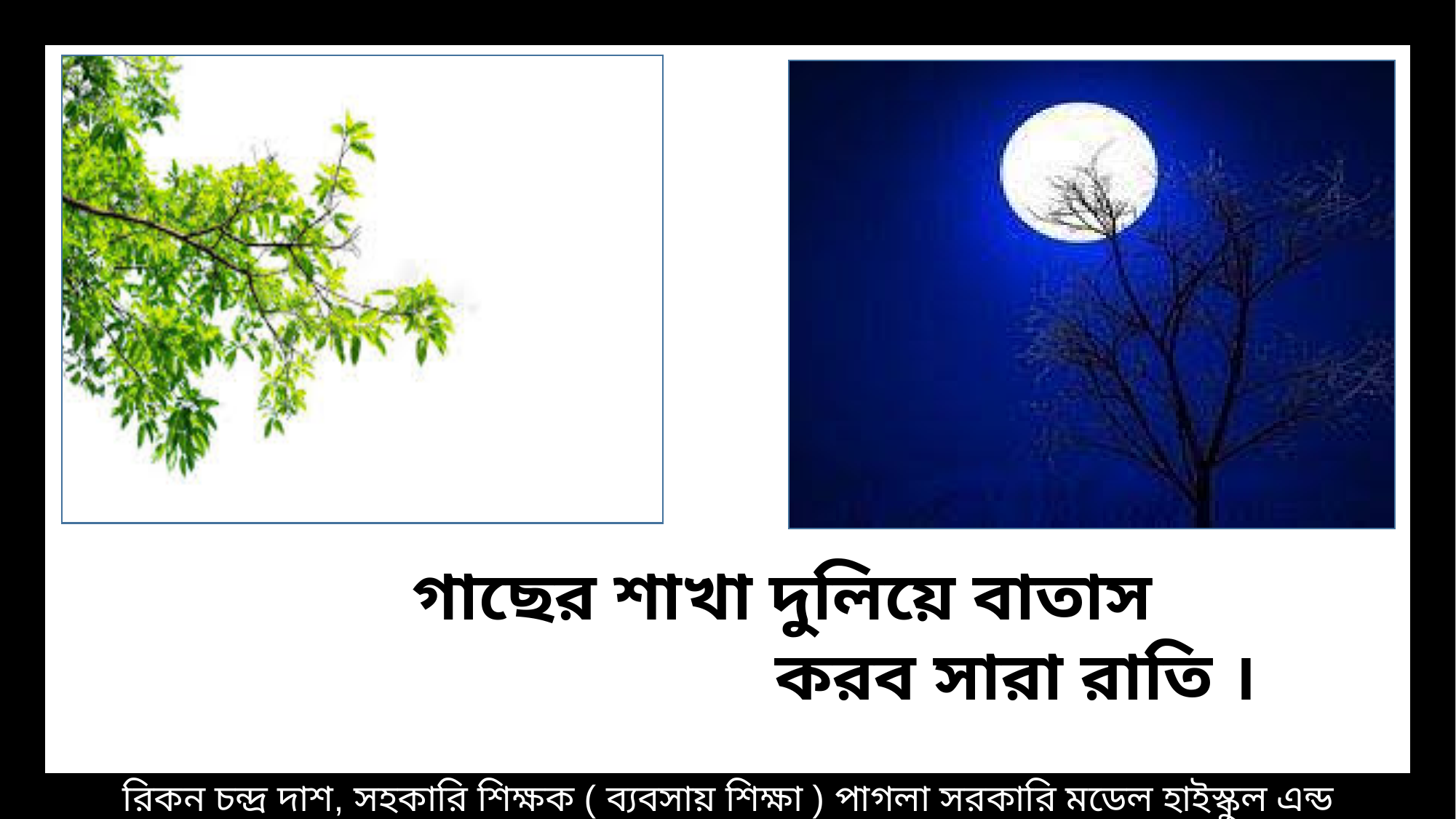

গাছের শাখা দুলিয়ে বাতাস
                                        করব সারা রাতি ।